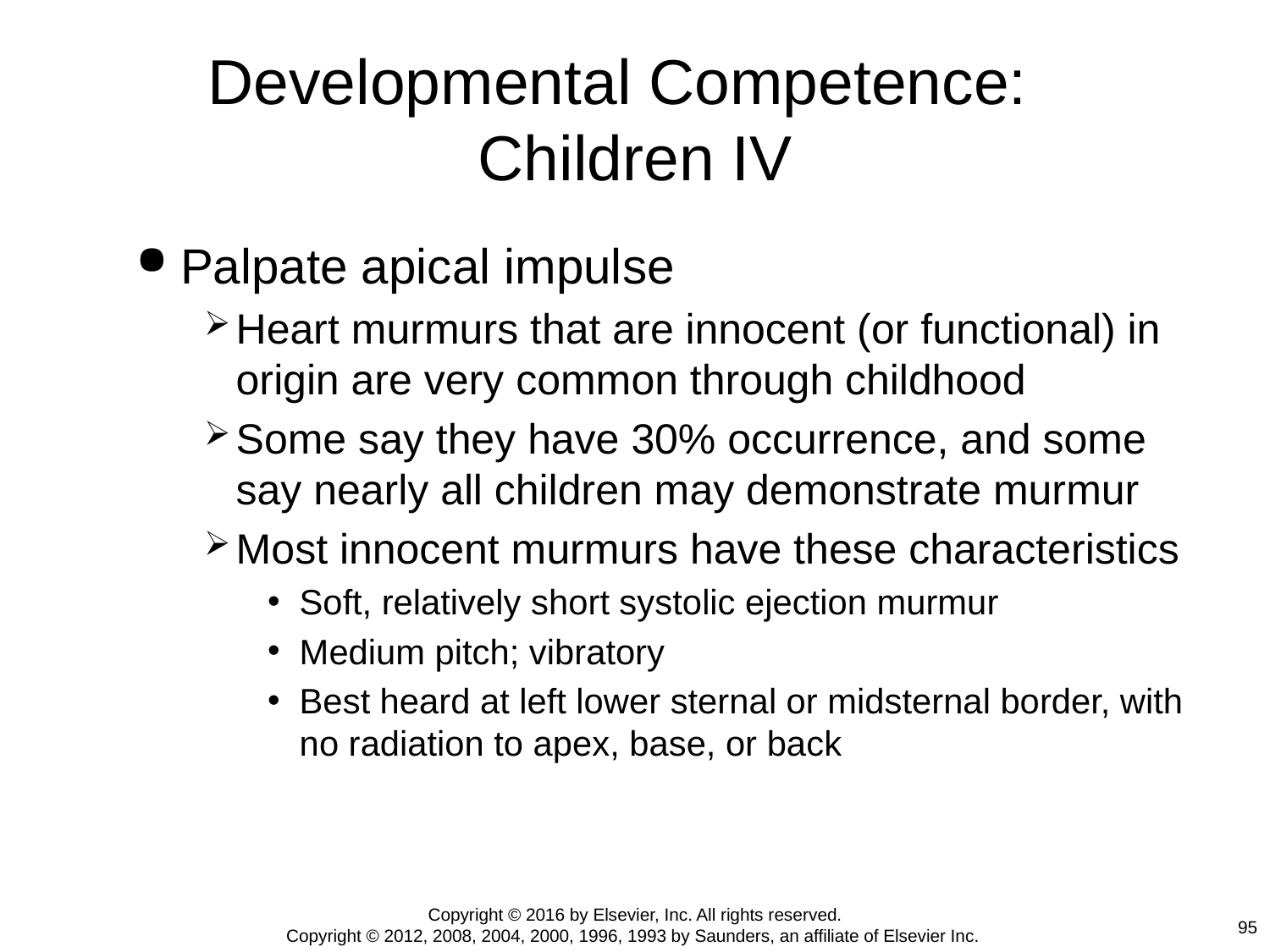

# Developmental Competence: Children IV
Palpate apical impulse
Heart murmurs that are innocent (or functional) in origin are very common through childhood
Some say they have 30% occurrence, and some say nearly all children may demonstrate murmur
Most innocent murmurs have these characteristics
Soft, relatively short systolic ejection murmur
Medium pitch; vibratory
Best heard at left lower sternal or midsternal border, with no radiation to apex, base, or back
Copyright © 2016 by Elsevier, Inc. All rights reserved.
Copyright © 2012, 2008, 2004, 2000, 1996, 1993 by Saunders, an affiliate of Elsevier Inc.
95